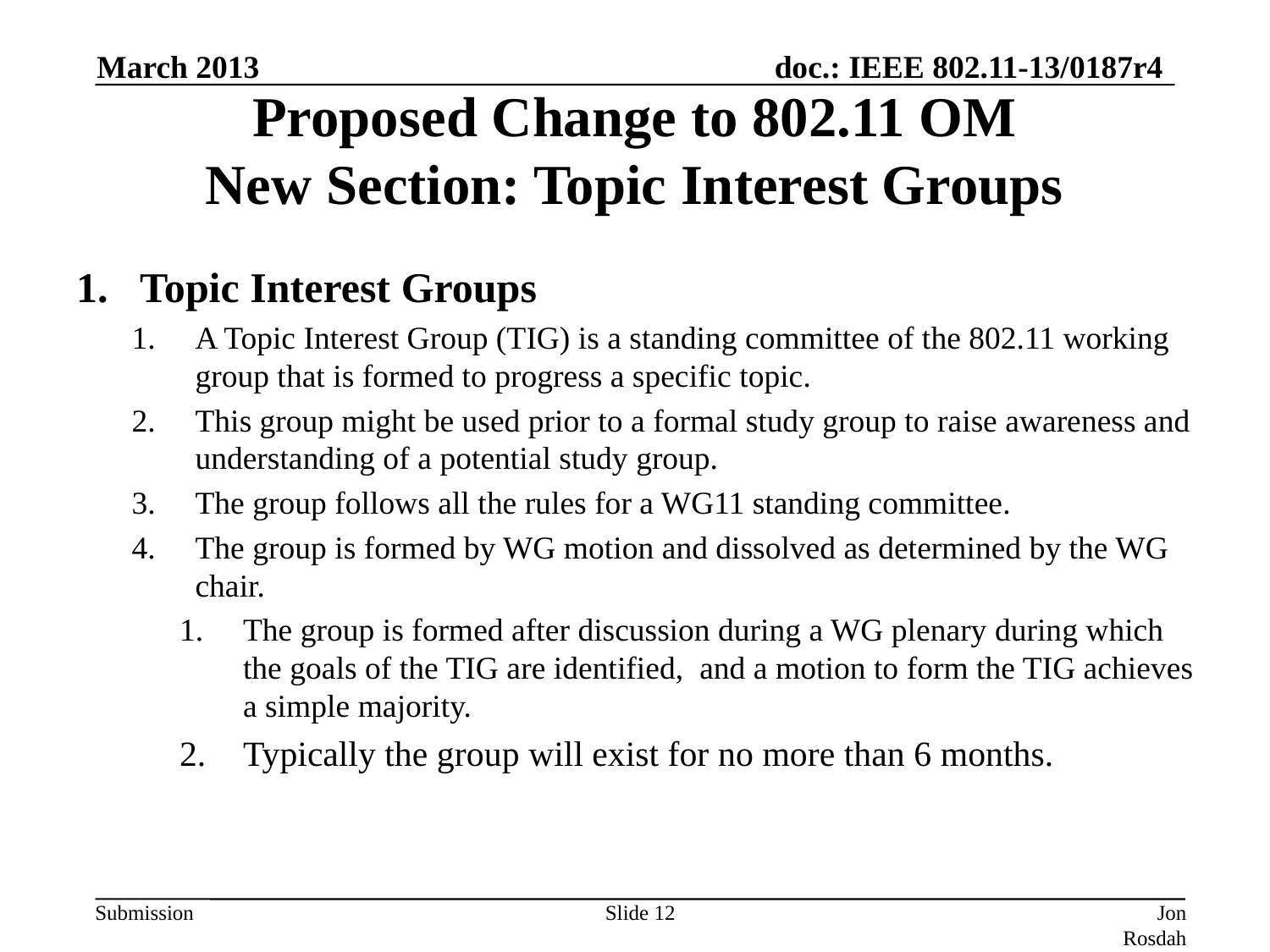

March 2013
# Proposed Change to 802.11 OM New Section: Topic Interest Groups
Topic Interest Groups
A Topic Interest Group (TIG) is a standing committee of the 802.11 working group that is formed to progress a specific topic.
This group might be used prior to a formal study group to raise awareness and understanding of a potential study group.
The group follows all the rules for a WG11 standing committee.
The group is formed by WG motion and dissolved as determined by the WG chair.
The group is formed after discussion during a WG plenary during which the goals of the TIG are identified,  and a motion to form the TIG achieves a simple majority.
Typically the group will exist for no more than 6 months.
Slide 12
Jon Rosdahl (CSR)